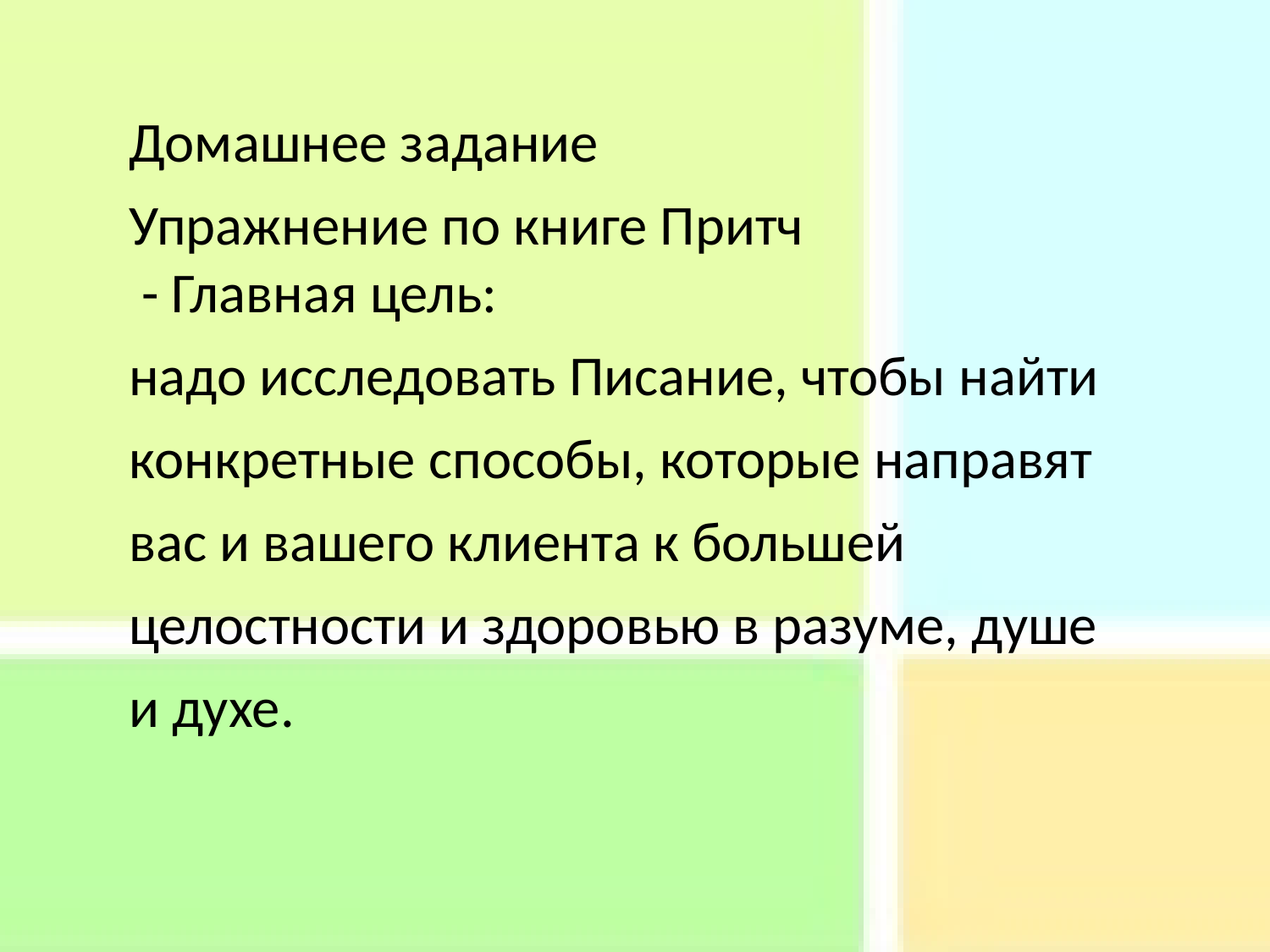

Домашнее задание
Упражнение по книге Притч
 - Главная цель:
надо исследовать Писание, чтобы найти конкретные способы, которые направят вас и вашего клиента к большей целостности и здоровью в разуме, душе и духе.